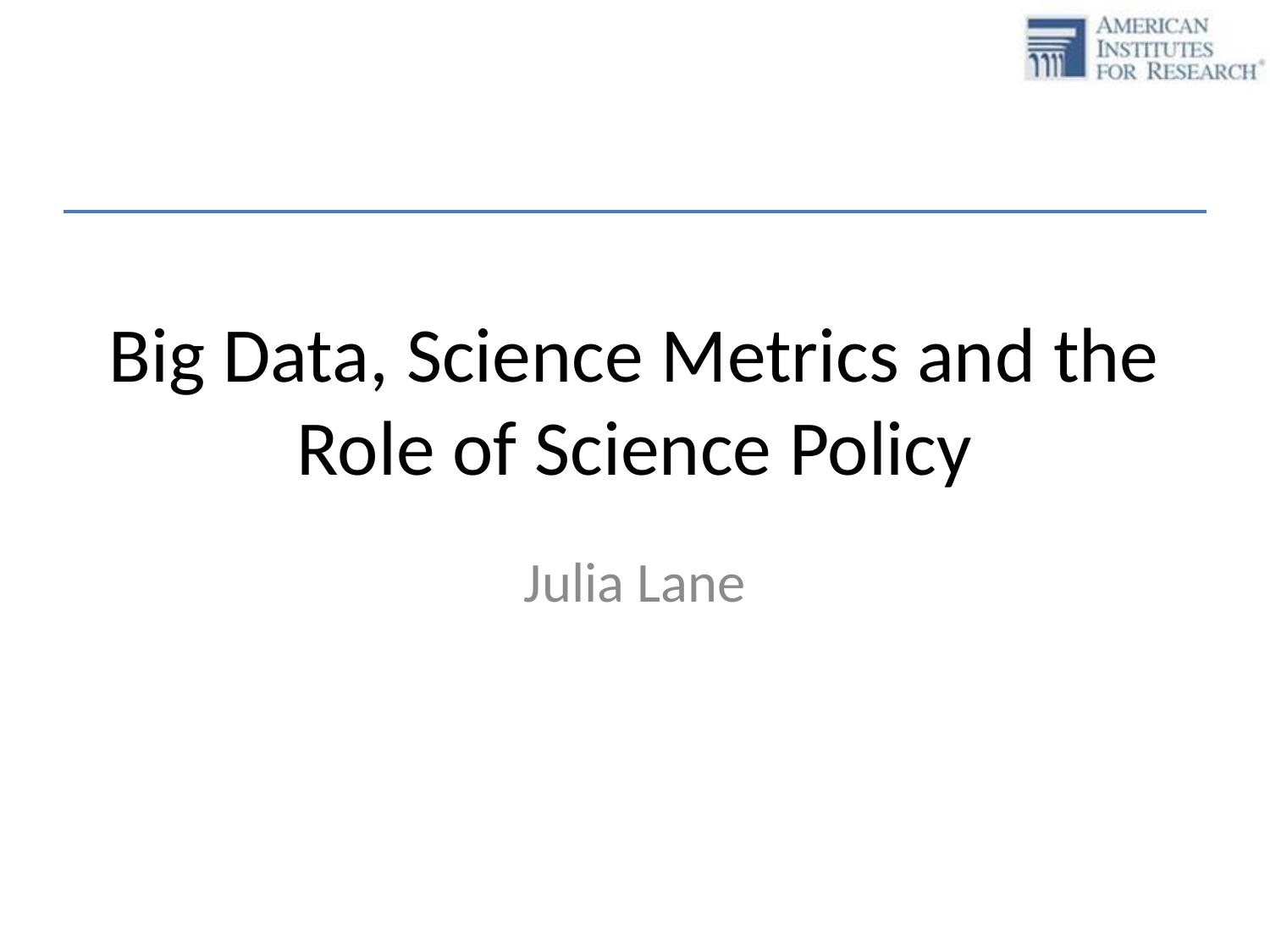

# Big Data, Science Metrics and the Role of Science Policy
Julia Lane